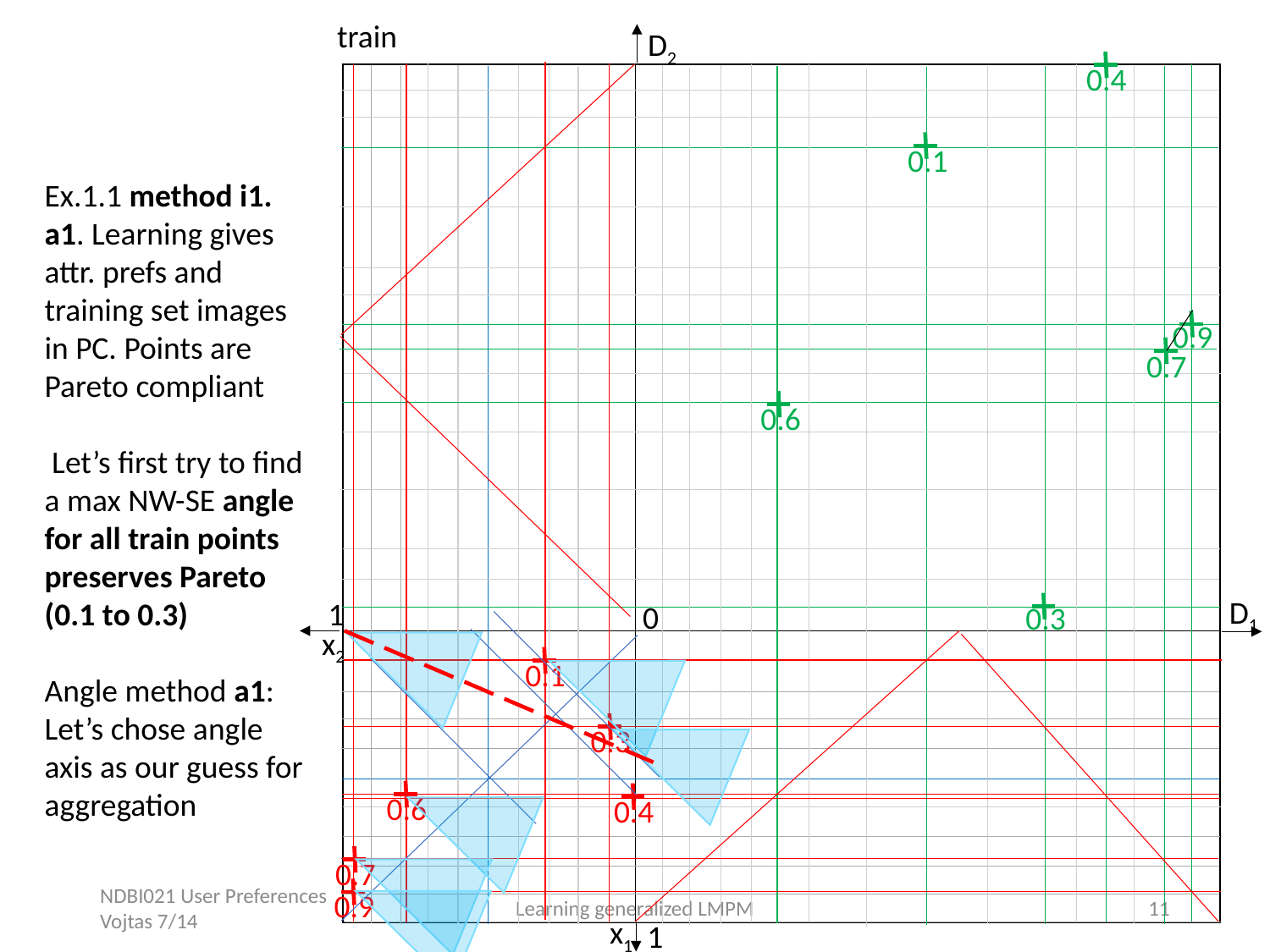

train
D2
0.4

0.1
0.9
0.7
0.6
D1
1
0
0.3

x2

0.1

0.3

0.6
0.4

0.7

0.9
x1
1
Ex.1.1 method i1. a1. Learning gives attr. prefs and training set images in PC. Points are Pareto compliant

 Let’s first try to find a max NW-SE angle for all train points preserves Pareto (0.1 to 0.3)

Angle method a1: Let’s chose angle axis as our guess for aggregation

NDBI021 User Preferences Vojtas 7/14
Learning generalized LMPM
11